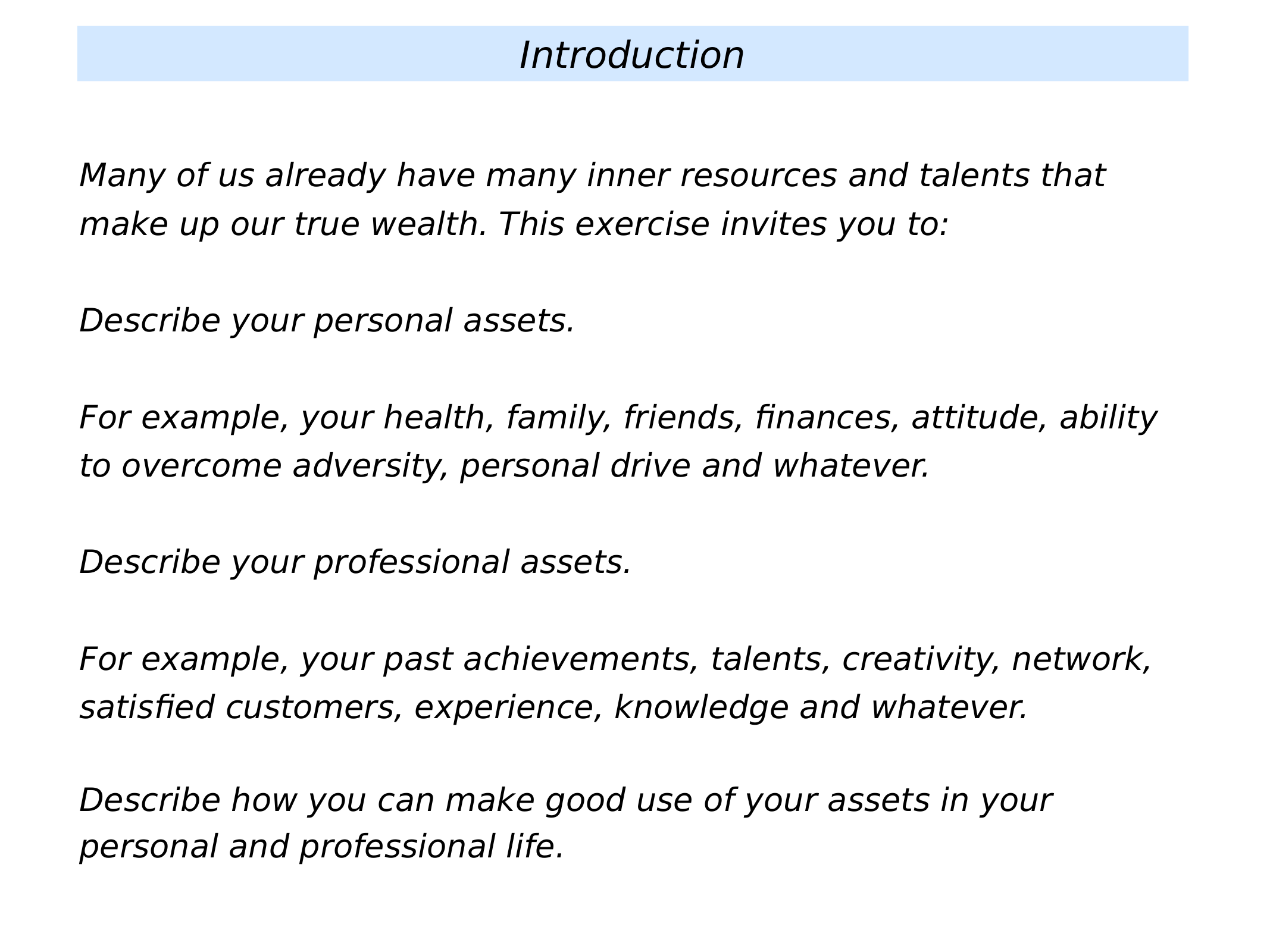

Introduction
Many of us already have many inner resources and talents that make up our true wealth. This exercise invites you to:

Describe your personal assets.

For example, your health, family, friends, finances, attitude, ability to overcome adversity, personal drive and whatever.

Describe your professional assets.

For example, your past achievements, talents, creativity, network, satisfied customers, experience, knowledge and whatever.

Describe how you can make good use of your assets in your personal and professional life.